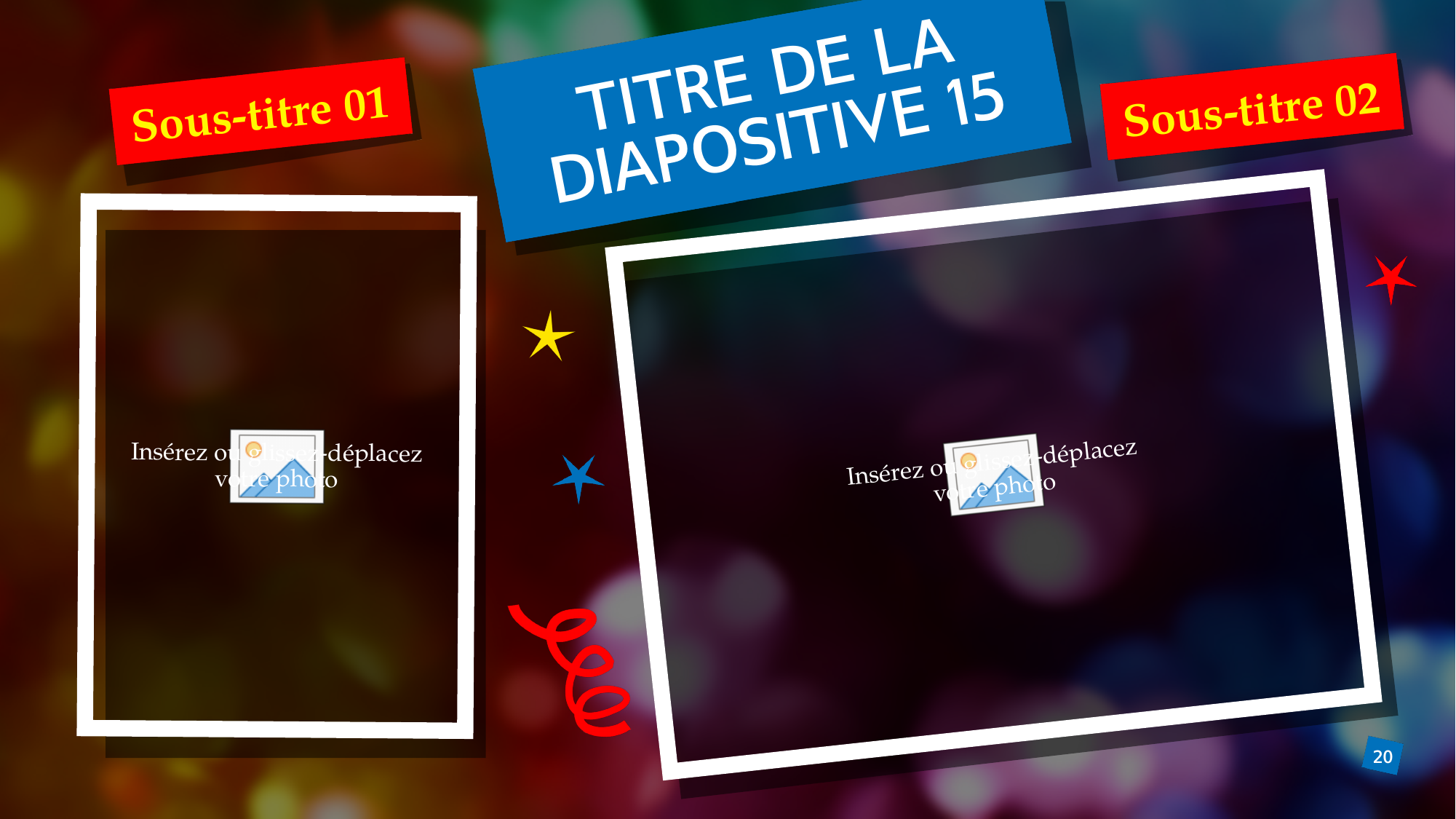

# TITRE DE LA DIAPOSITIVE 15
Sous-titre 02
Sous-titre 01

20